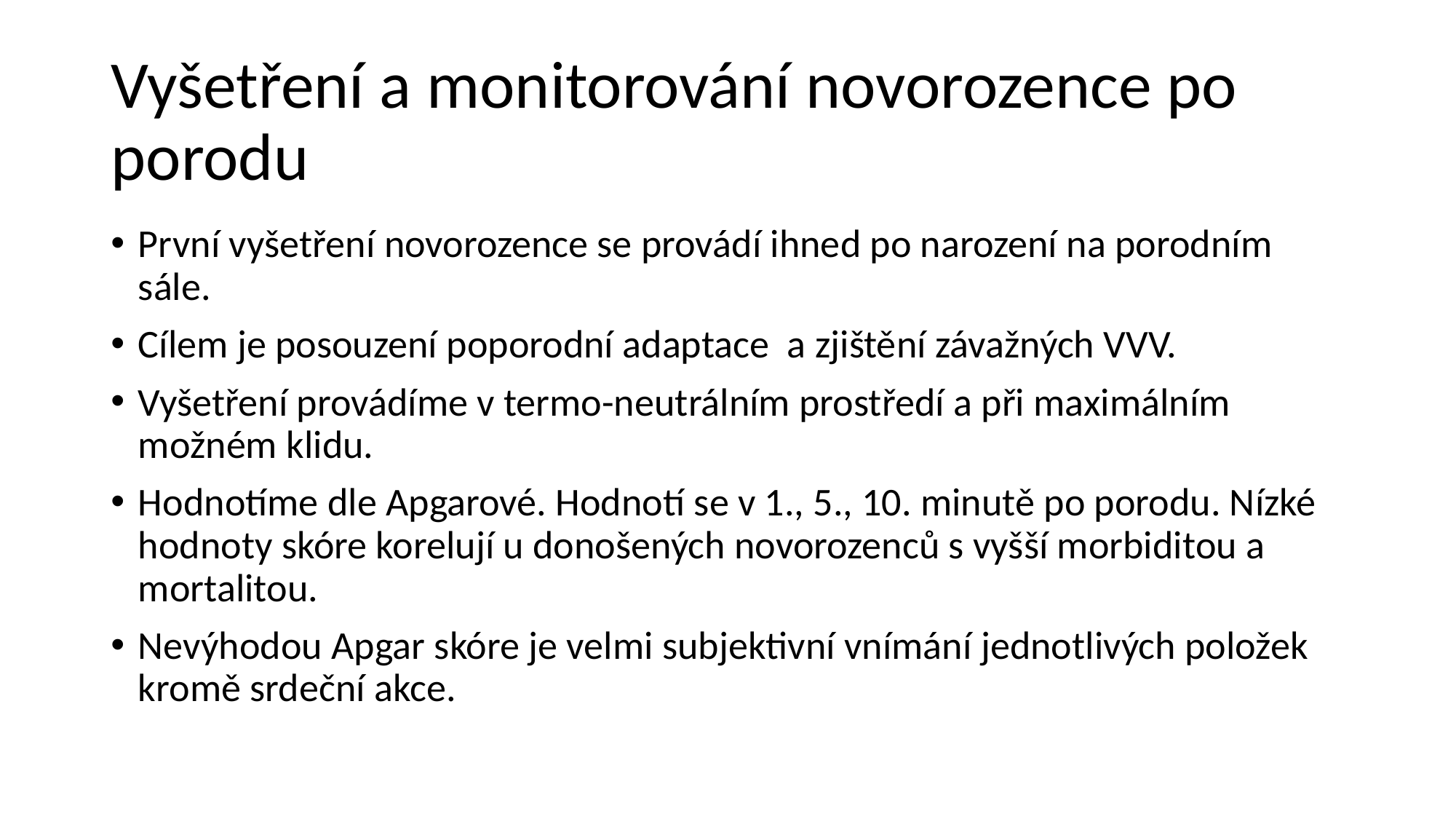

# Vyšetření a monitorování novorozence po porodu
První vyšetření novorozence se provádí ihned po narození na porodním sále.
Cílem je posouzení poporodní adaptace  a zjištění závažných VVV.
Vyšetření provádíme v termo-neutrálním prostředí a při maximálním možném klidu.
Hodnotíme dle Apgarové. Hodnotí se v 1., 5., 10. minutě po porodu. Nízké hodnoty skóre korelují u donošených novorozenců s vyšší morbiditou a mortalitou.
Nevýhodou Apgar skóre je velmi subjektivní vnímání jednotlivých položek kromě srdeční akce.